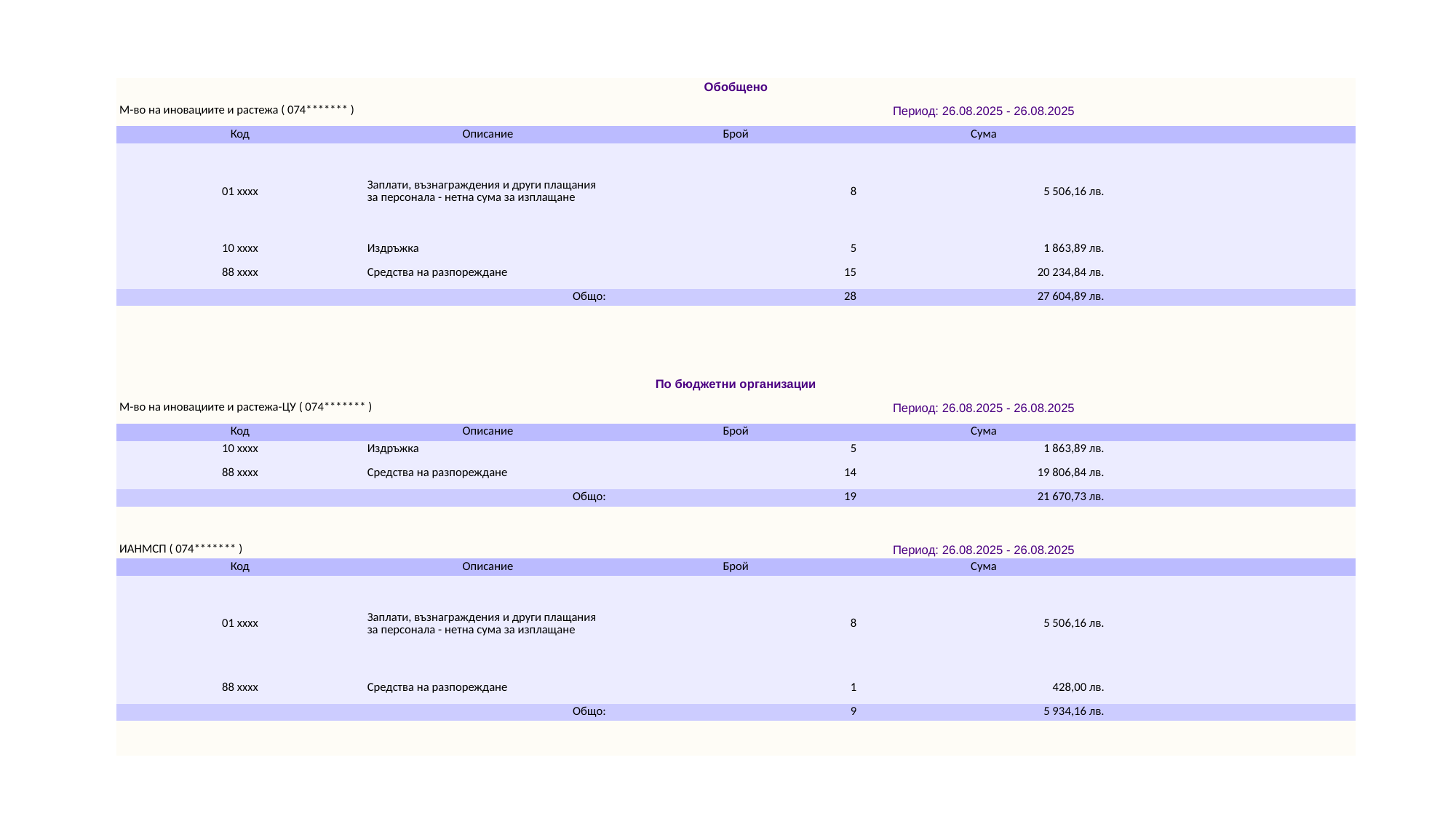

| Обобщено |  |  |  |  |
| --- | --- | --- | --- | --- |
| М-во на иновациите и растежа ( 074\*\*\*\*\*\*\* ) |  | Период: 26.08.2025 - 26.08.2025 |  |  |
| Код | Описание | Брой | Сума |  |
| 01 xxxx | Заплати, възнаграждения и други плащания за персонала - нетна сума за изплащане | 8 | 5 506,16 лв. |  |
| 10 xxxx | Издръжка | 5 | 1 863,89 лв. |  |
| 88 xxxx | Средства на разпореждане | 15 | 20 234,84 лв. |  |
| Общо: |  | 28 | 27 604,89 лв. |  |
|  |  |  |  |  |
|  |  |  |  |  |
|  |  |  |  |  |
|  |  |  |  |  |
| По бюджетни организации |  |  |  |  |
| М-во на иновациите и растежа-ЦУ ( 074\*\*\*\*\*\*\* ) |  | Период: 26.08.2025 - 26.08.2025 |  |  |
| Код | Описание | Брой | Сума |  |
| 10 xxxx | Издръжка | 5 | 1 863,89 лв. |  |
| 88 xxxx | Средства на разпореждане | 14 | 19 806,84 лв. |  |
| Общо: |  | 19 | 21 670,73 лв. |  |
|  |  |  |  |  |
|  |  |  |  |  |
| ИАНМСП ( 074\*\*\*\*\*\*\* ) |  | Период: 26.08.2025 - 26.08.2025 |  |  |
| Код | Описание | Брой | Сума |  |
| 01 xxxx | Заплати, възнаграждения и други плащания за персонала - нетна сума за изплащане | 8 | 5 506,16 лв. |  |
| 88 xxxx | Средства на разпореждане | 1 | 428,00 лв. |  |
| Общо: |  | 9 | 5 934,16 лв. |  |
|  |  |  |  |  |
|  |  |  |  |  |
#